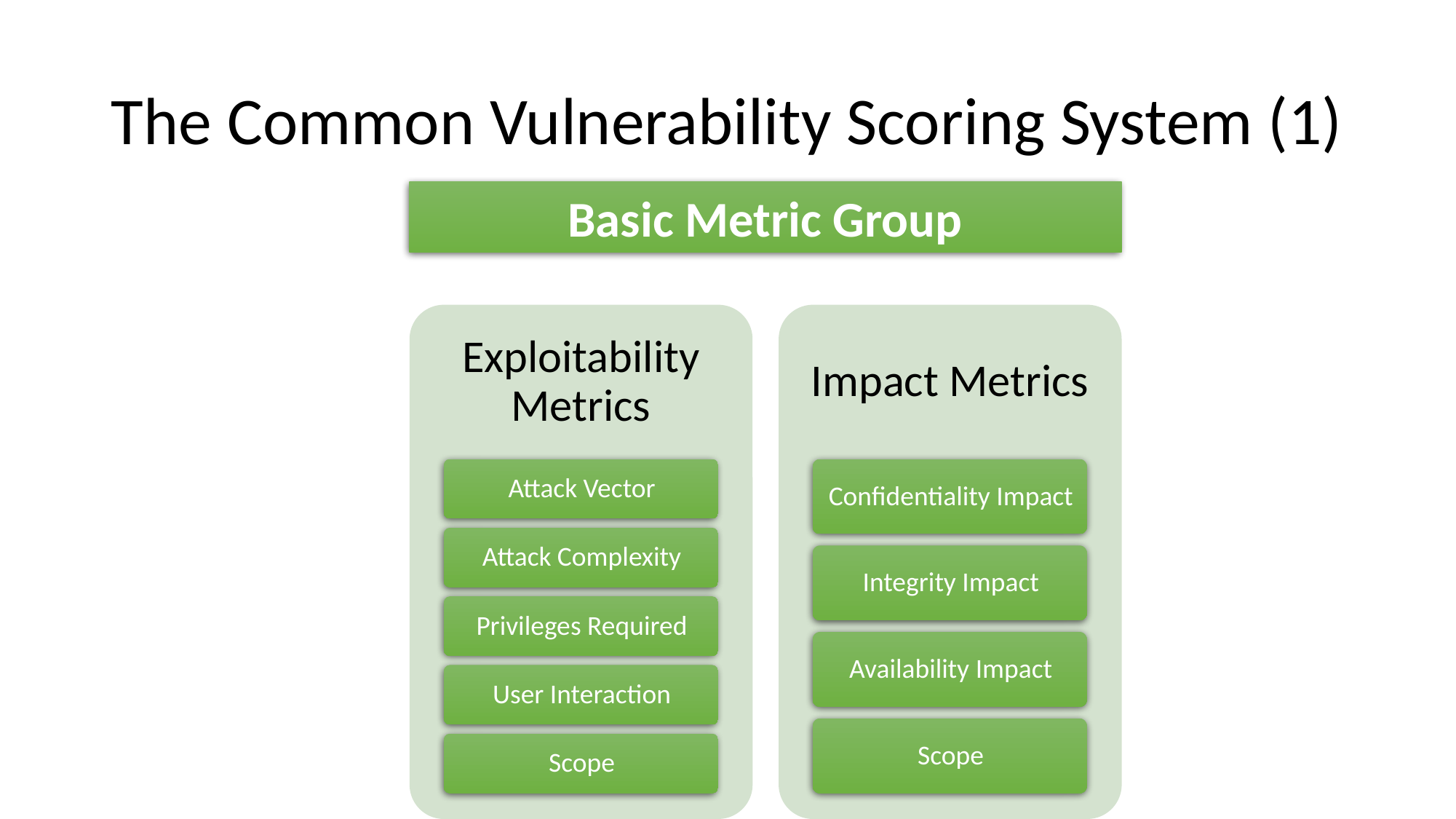

# The Common Vulnerability Scoring System (1)
Basic Metric Group
Exploitability Metrics
Attack Vector
Attack Complexity
Privileges Required
User Interaction
Scope
Impact Metrics
Confidentiality Impact
Integrity Impact
Availability Impact
Scope